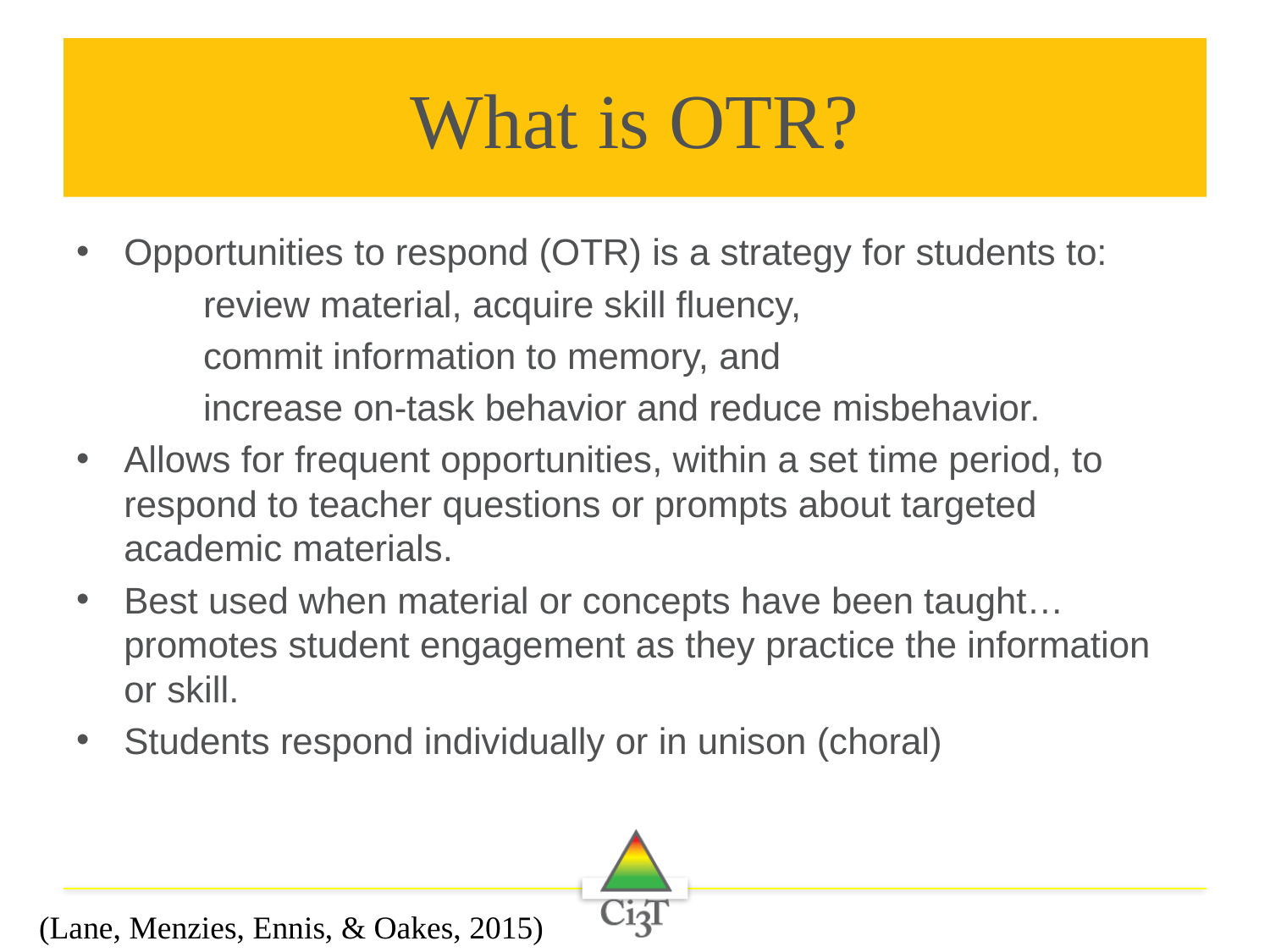

# What is OTR?
Opportunities to respond (OTR) is a strategy for students to:
	review material, acquire skill fluency,
	commit information to memory, and
	increase on-task behavior and reduce misbehavior.
Allows for frequent opportunities, within a set time period, to respond to teacher questions or prompts about targeted academic materials.
Best used when material or concepts have been taught… promotes student engagement as they practice the information or skill.
Students respond individually or in unison (choral)
(Lane, Menzies, Ennis, & Oakes, 2015)